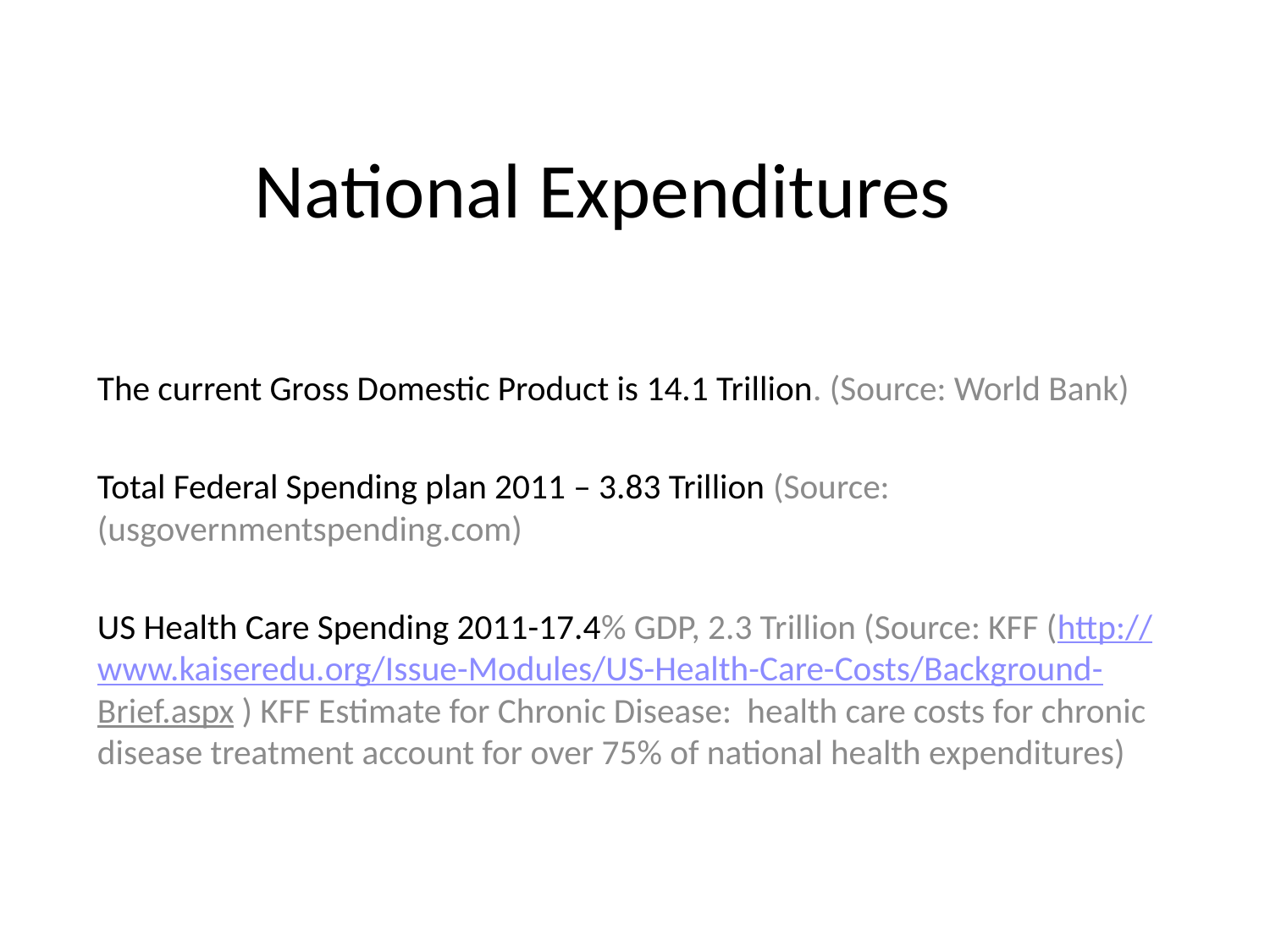

# National Expenditures
The current Gross Domestic Product is 14.1 Trillion. (Source: World Bank)

Total Federal Spending plan 2011 – 3.83 Trillion (Source: (usgovernmentspending.com)

US Health Care Spending 2011-17.4% GDP, 2.3 Trillion (Source: KFF (http://www.kaiseredu.org/Issue-Modules/US-Health-Care-Costs/Background-Brief.aspx ) KFF Estimate for Chronic Disease:  health care costs for chronic disease treatment account for over 75% of national health expenditures)